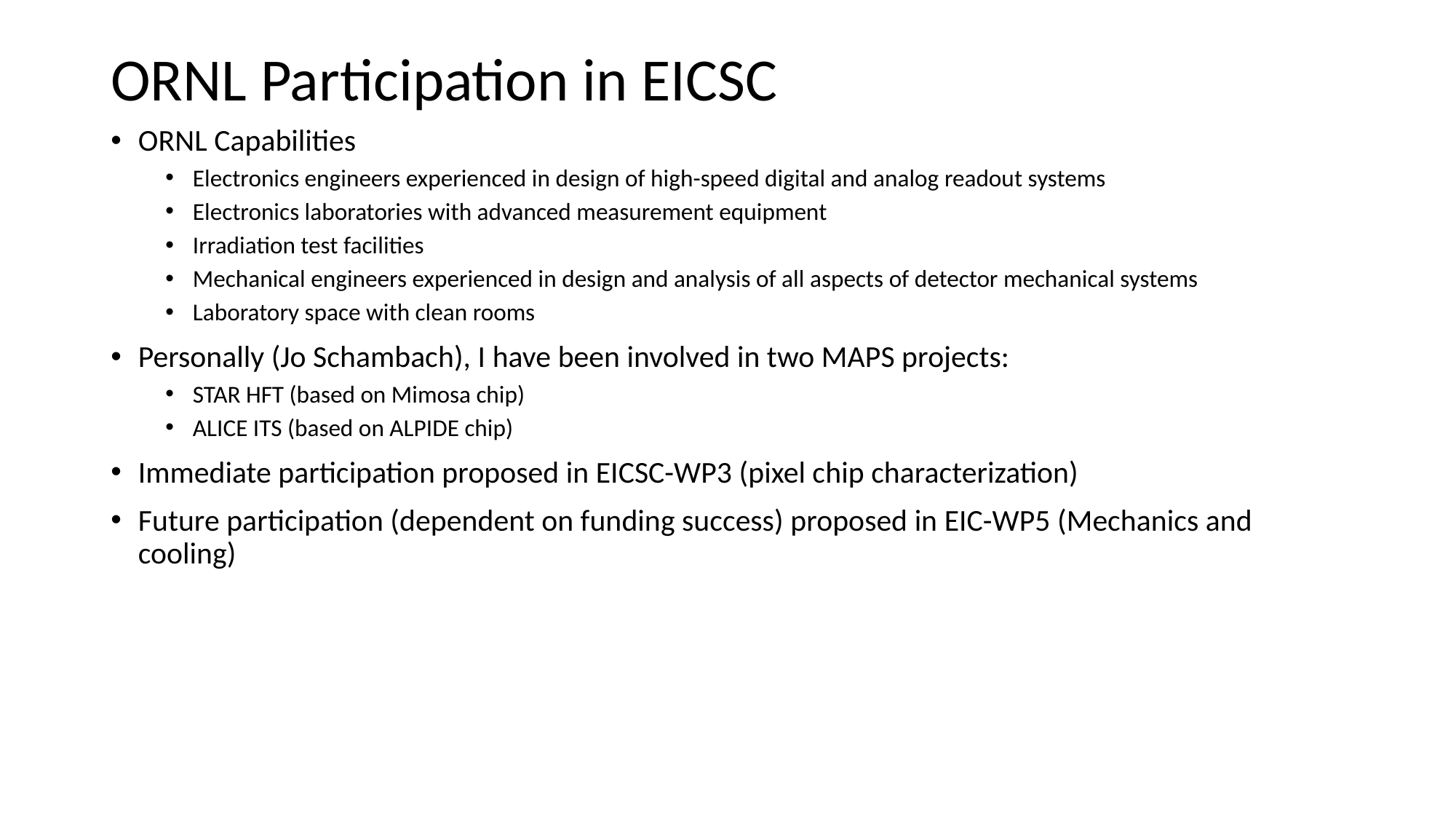

# ORNL Participation in EICSC
ORNL Capabilities
Electronics engineers experienced in design of high-speed digital and analog readout systems
Electronics laboratories with advanced measurement equipment
Irradiation test facilities
Mechanical engineers experienced in design and analysis of all aspects of detector mechanical systems
Laboratory space with clean rooms
Personally (Jo Schambach), I have been involved in two MAPS projects:
STAR HFT (based on Mimosa chip)
ALICE ITS (based on ALPIDE chip)
Immediate participation proposed in EICSC-WP3 (pixel chip characterization)
Future participation (dependent on funding success) proposed in EIC-WP5 (Mechanics and cooling)